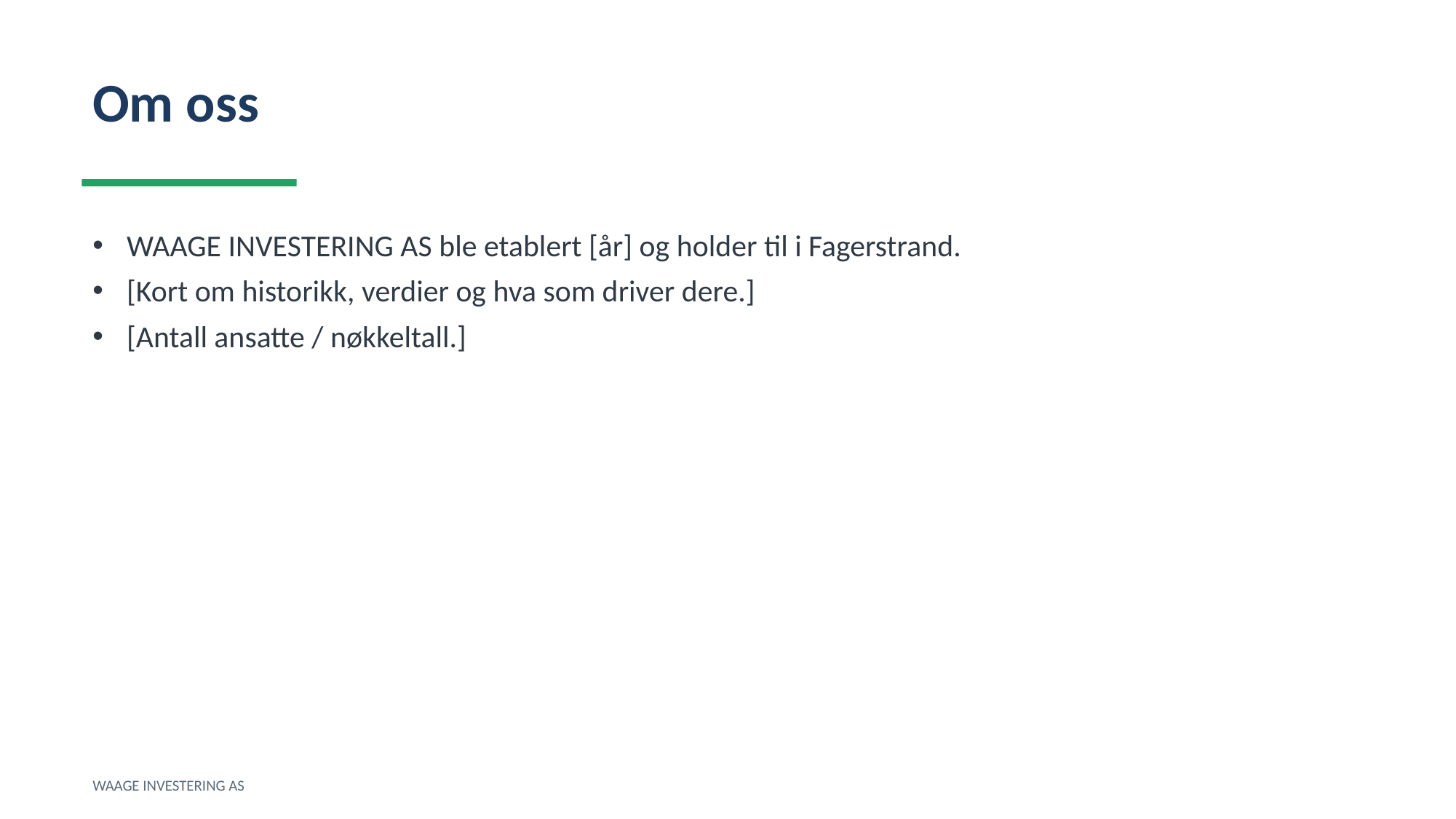

Om oss

WAAGE INVESTERING AS ble etablert [år] og holder til i Fagerstrand.
[Kort om historikk, verdier og hva som driver dere.]
[Antall ansatte / nøkkeltall.]
WAAGE INVESTERING AS